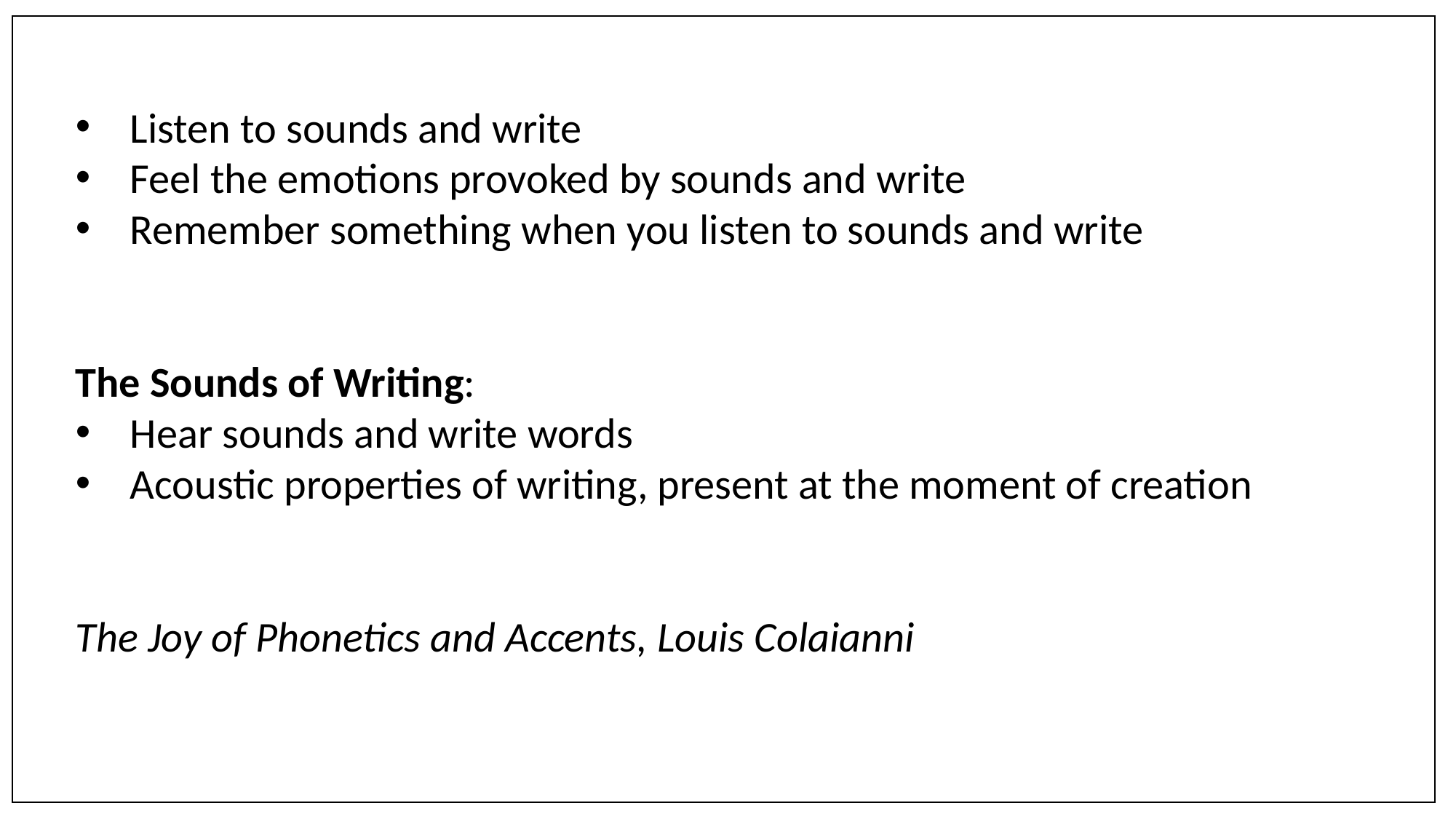

Listen to sounds and write
Feel the emotions provoked by sounds and write
Remember something when you listen to sounds and write

The Sounds of Writing:
Hear sounds and write words
Acoustic properties of writing, present at the moment of creation

The Joy of Phonetics and Accents, Louis Colaianni